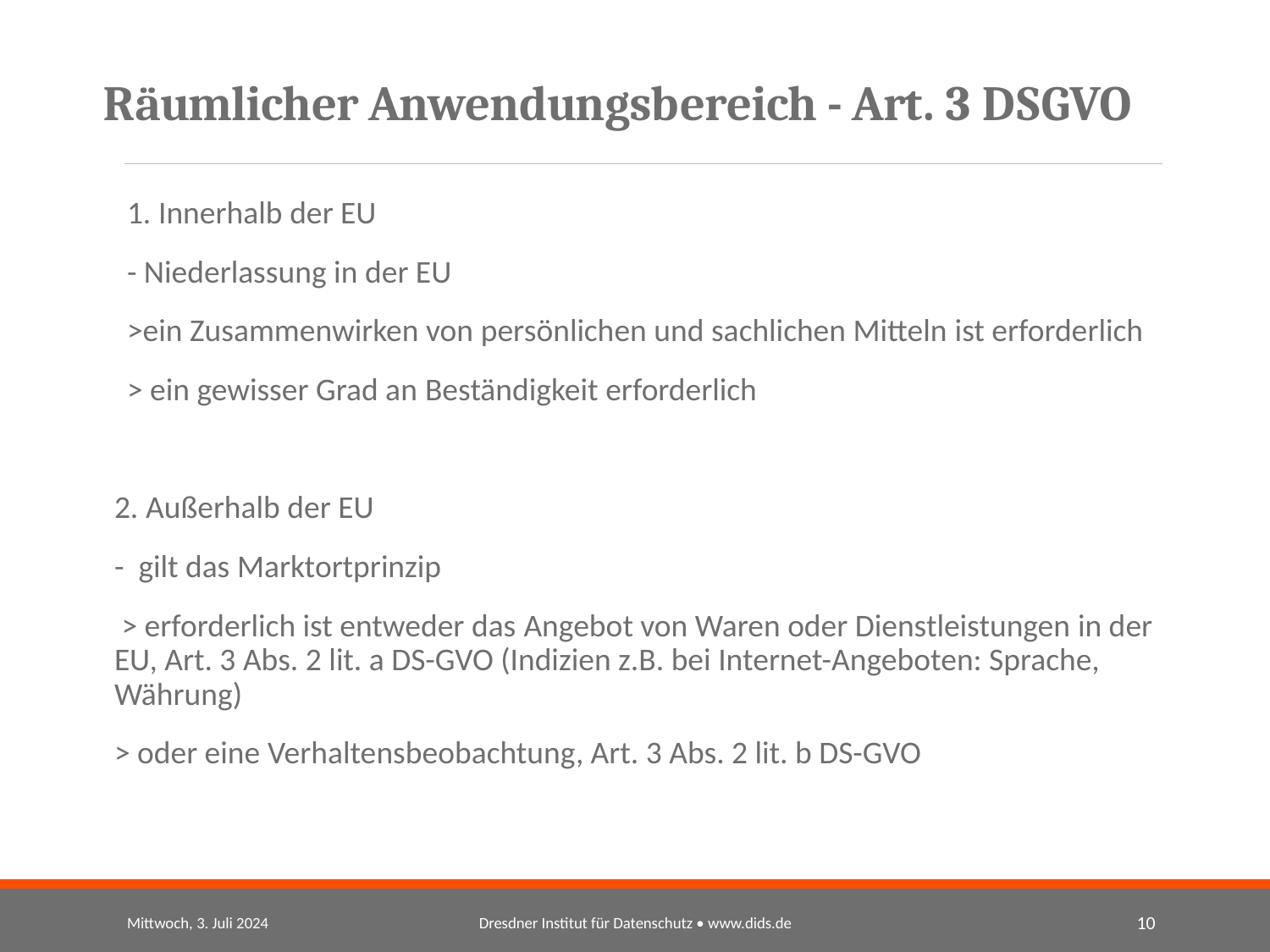

# Räumlicher Anwendungsbereich - Art. 3 DSGVO
1. Innerhalb der EU
- Niederlassung in der EU
>ein Zusammenwirken von persönlichen und sachlichen Mitteln ist erforderlich
> ein gewisser Grad an Beständigkeit erforderlich

2. Außerhalb der EU
-  gilt das Marktortprinzip
 > erforderlich ist entweder das Angebot von Waren oder Dienstleistungen in der EU, Art. 3 Abs. 2 lit. a DS-GVO (Indizien z.B. bei Internet-Angeboten: Sprache, Währung)
> oder eine Verhaltensbeobachtung, Art. 3 Abs. 2 lit. b DS-GVO

Mittwoch, 3. Juli 2024
Dresdner Institut für Datenschutz • www.dids.de
10